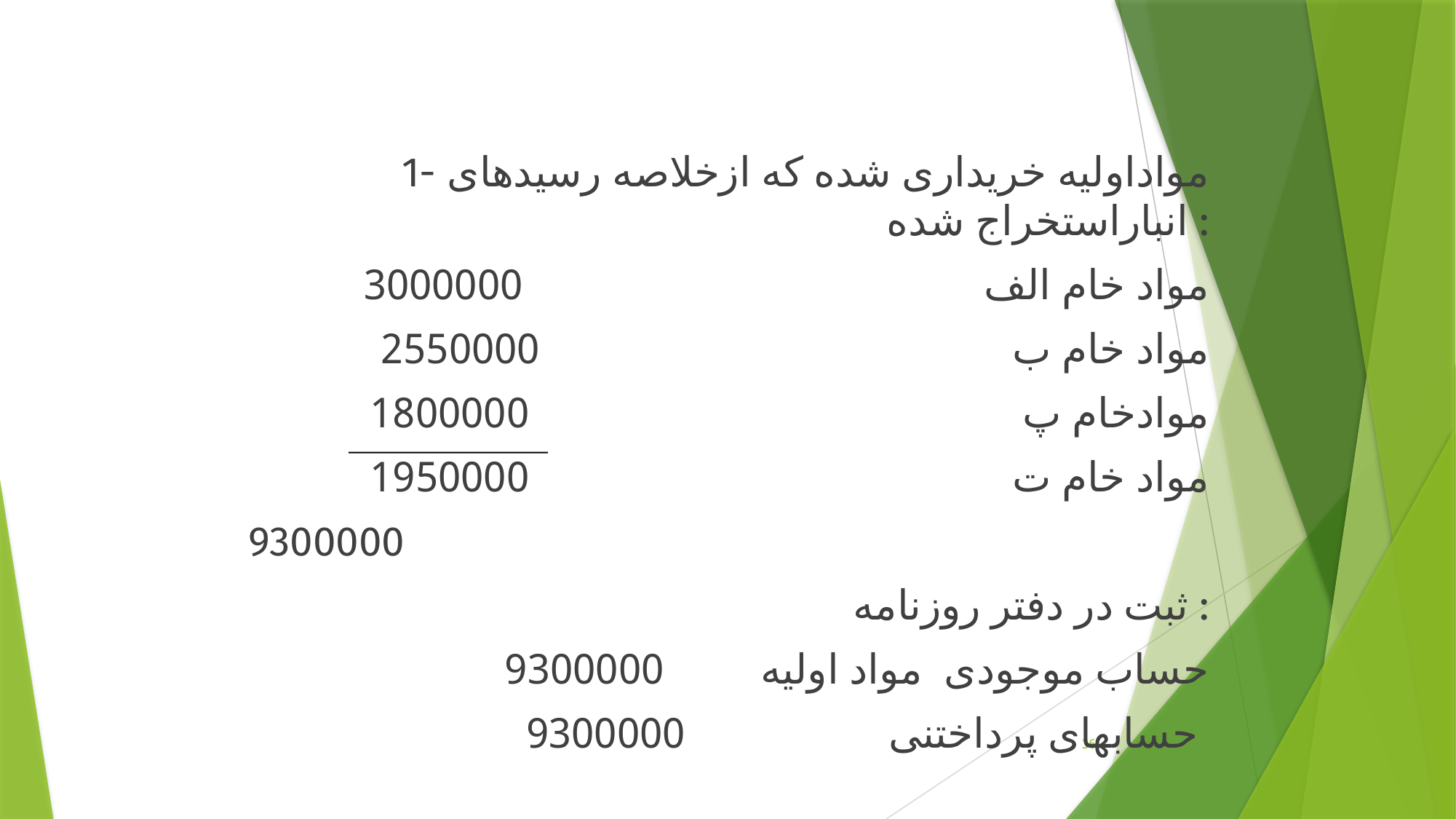

1- مواداوليه خريداری شده که ازخلاصه رسيدهای انباراستخراج شده :
مواد خام الف                                           3000000
مواد خام ب                                            2550000
موادخام پ                                              1800000
مواد خام ت                                             1950000
9300000
ثبت در دفتر روزنامه :
حساب موجودی  مواد اوليه         9300000
                        حسابهای پرداختنی                   9300000

36